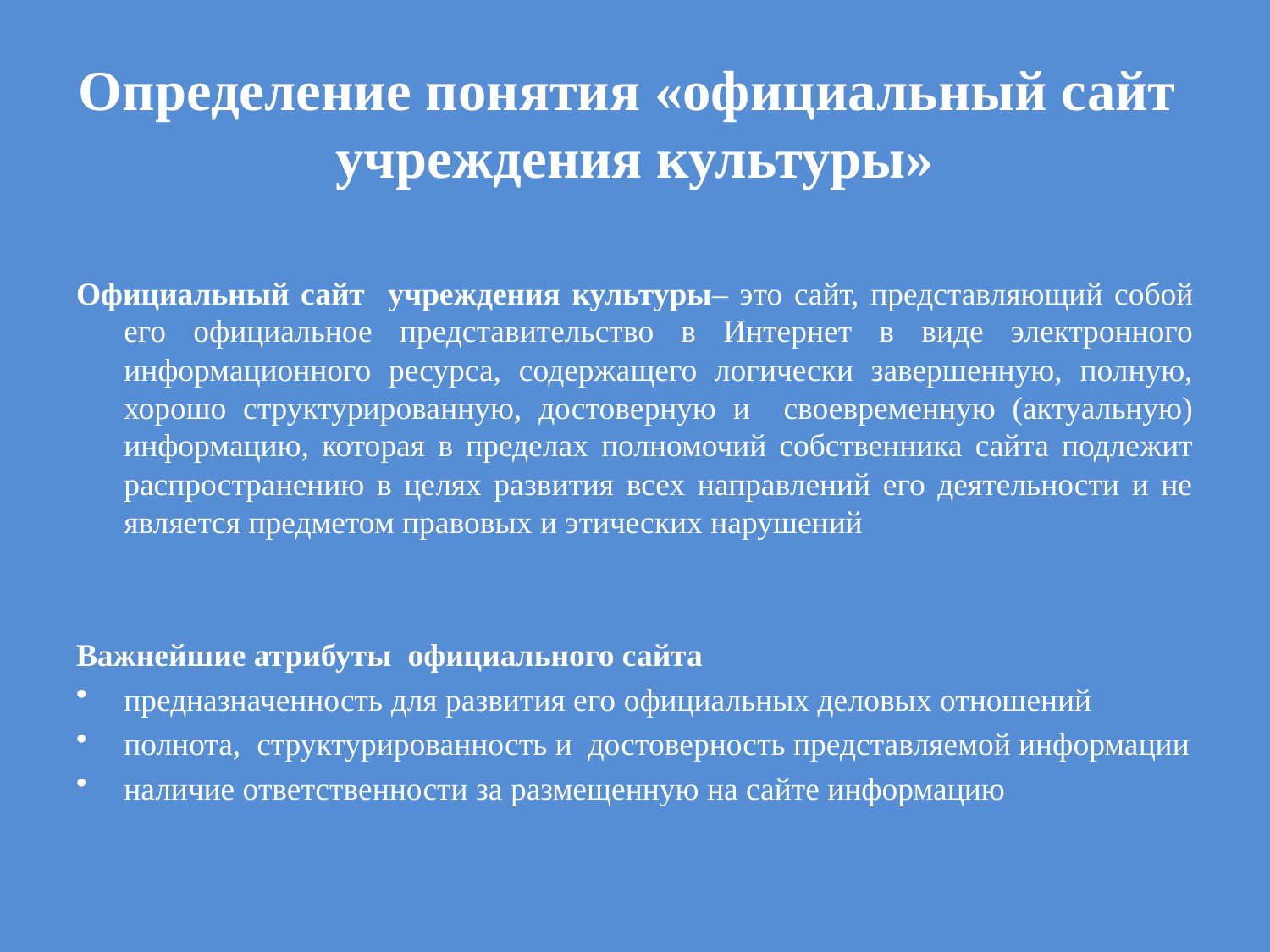

# Определение понятия «официальный сайт  учреждения культуры»

Официальный сайт  учреждения культуры– это сайт, представляющий собой его официальное представительство в Интернет в виде электронного информационного ресурса, содержащего логически завершенную, полную, хорошо структурированную, достоверную и  своевременную (актуальную) информацию, которая в пределах полномочий собственника сайта подлежит распространению в целях развития всех направлений его деятельности и не является предметом правовых и этических нарушений

Важнейшие атрибуты  официального сайта
предназначенность для развития его официальных деловых отношений
полнота,  структурированность и  достоверность представляемой информации
наличие ответственности за размещенную на сайте информацию